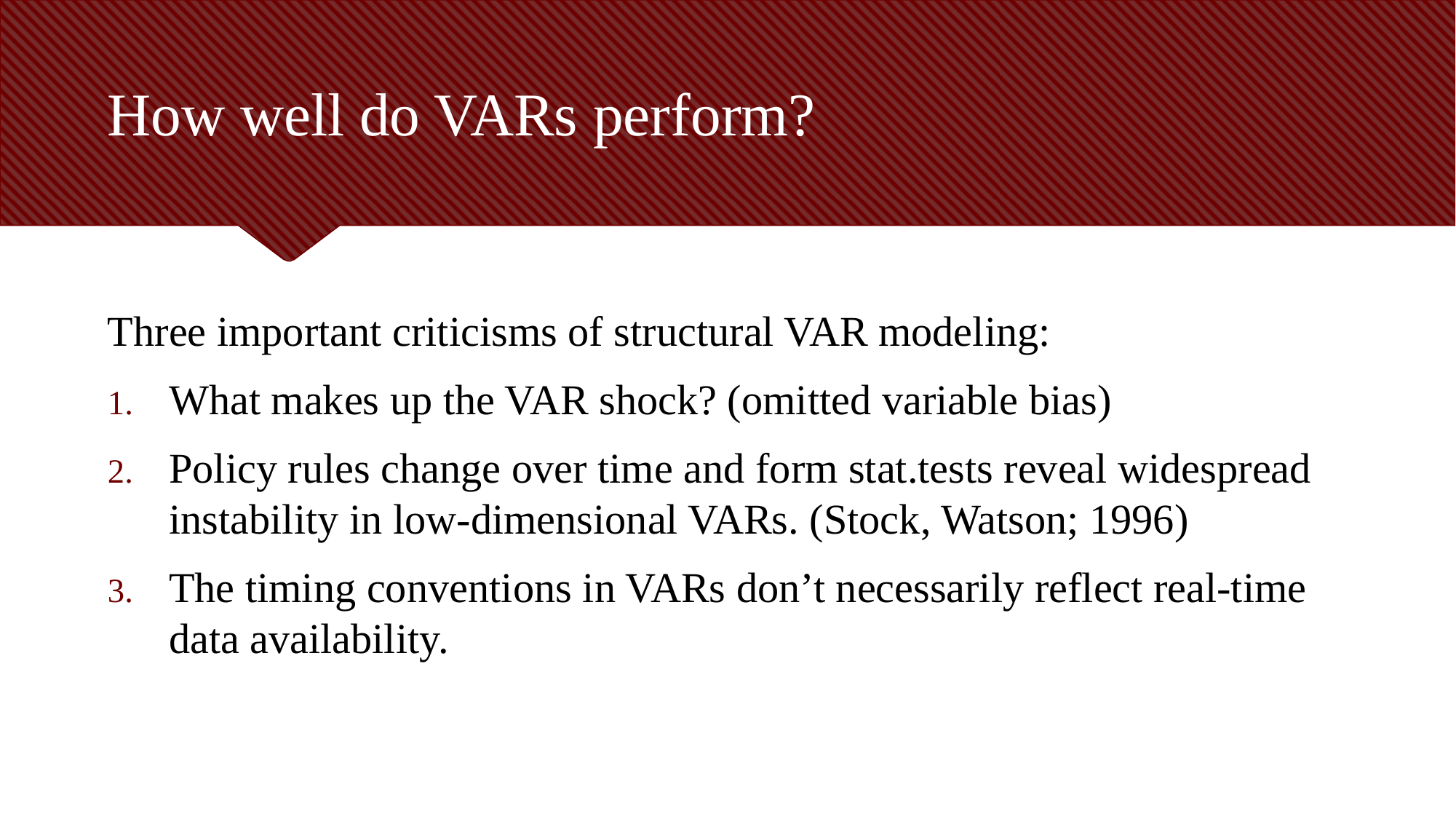

# How well do VARs perform?
Three important criticisms of structural VAR modeling:
What makes up the VAR shock? (omitted variable bias)
Policy rules change over time and form stat.tests reveal widespread instability in low-dimensional VARs. (Stock, Watson; 1996)
The timing conventions in VARs don’t necessarily reflect real-time data availability.